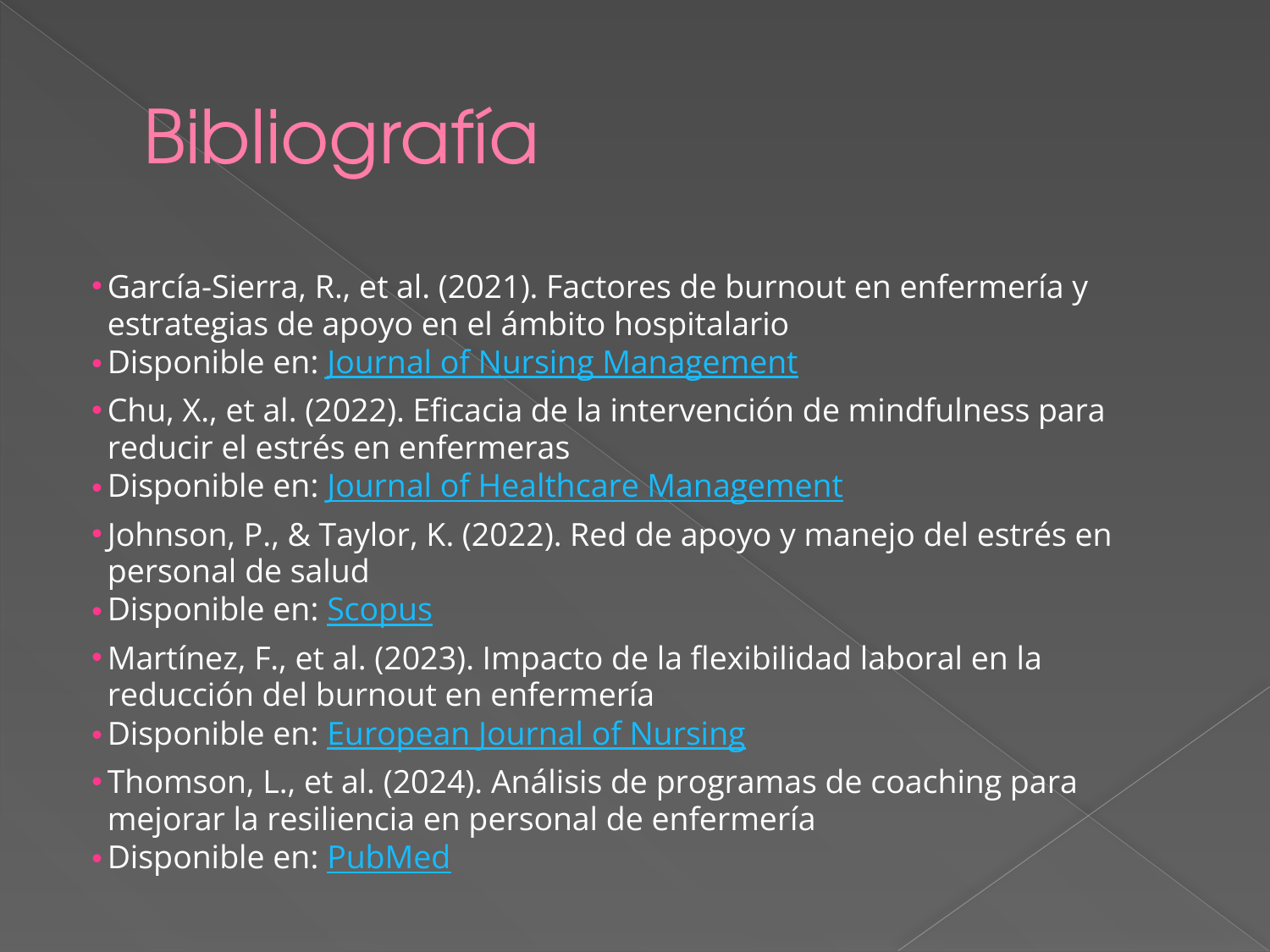

# Bibliografía
García-Sierra, R., et al. (2021). Factores de burnout en enfermería y estrategias de apoyo en el ámbito hospitalario
Disponible en: Journal of Nursing Management
Chu, X., et al. (2022). Eficacia de la intervención de mindfulness para reducir el estrés en enfermeras
Disponible en: Journal of Healthcare Management
Johnson, P., & Taylor, K. (2022). Red de apoyo y manejo del estrés en personal de salud
Disponible en: Scopus
Martínez, F., et al. (2023). Impacto de la flexibilidad laboral en la reducción del burnout en enfermería
Disponible en: European Journal of Nursing
Thomson, L., et al. (2024). Análisis de programas de coaching para mejorar la resiliencia en personal de enfermería
Disponible en: PubMed